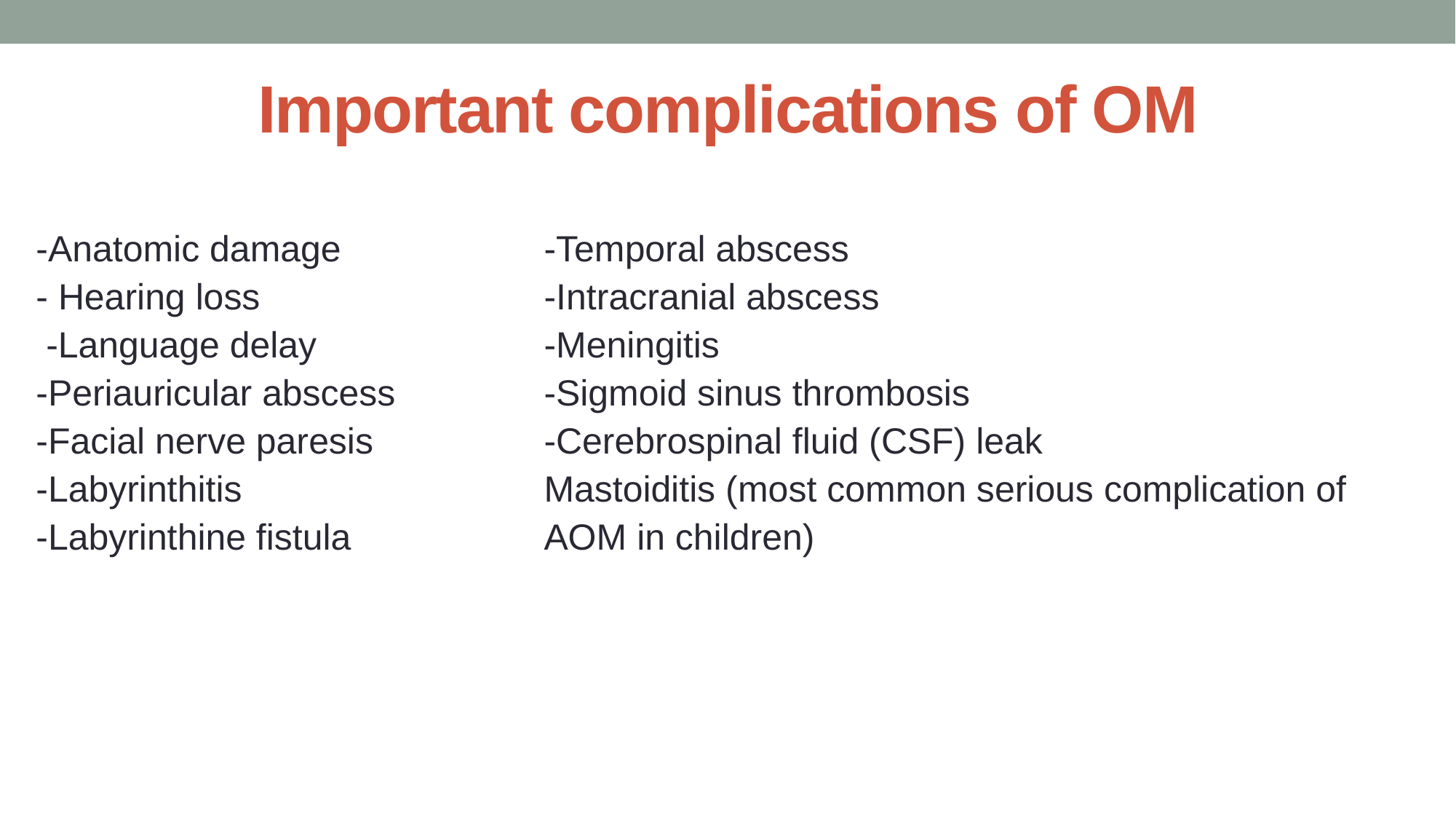

# Important complications of OM
-Anatomic damage
- Hearing loss
 -Language delay
-Periauricular abscess
-Facial nerve paresis
-Labyrinthitis
-Labyrinthine fistula
-Temporal abscess
-Intracranial abscess
-Meningitis
-Sigmoid sinus thrombosis
-Cerebrospinal fluid (CSF) leak
Mastoiditis (most common serious complication of AOM in children)